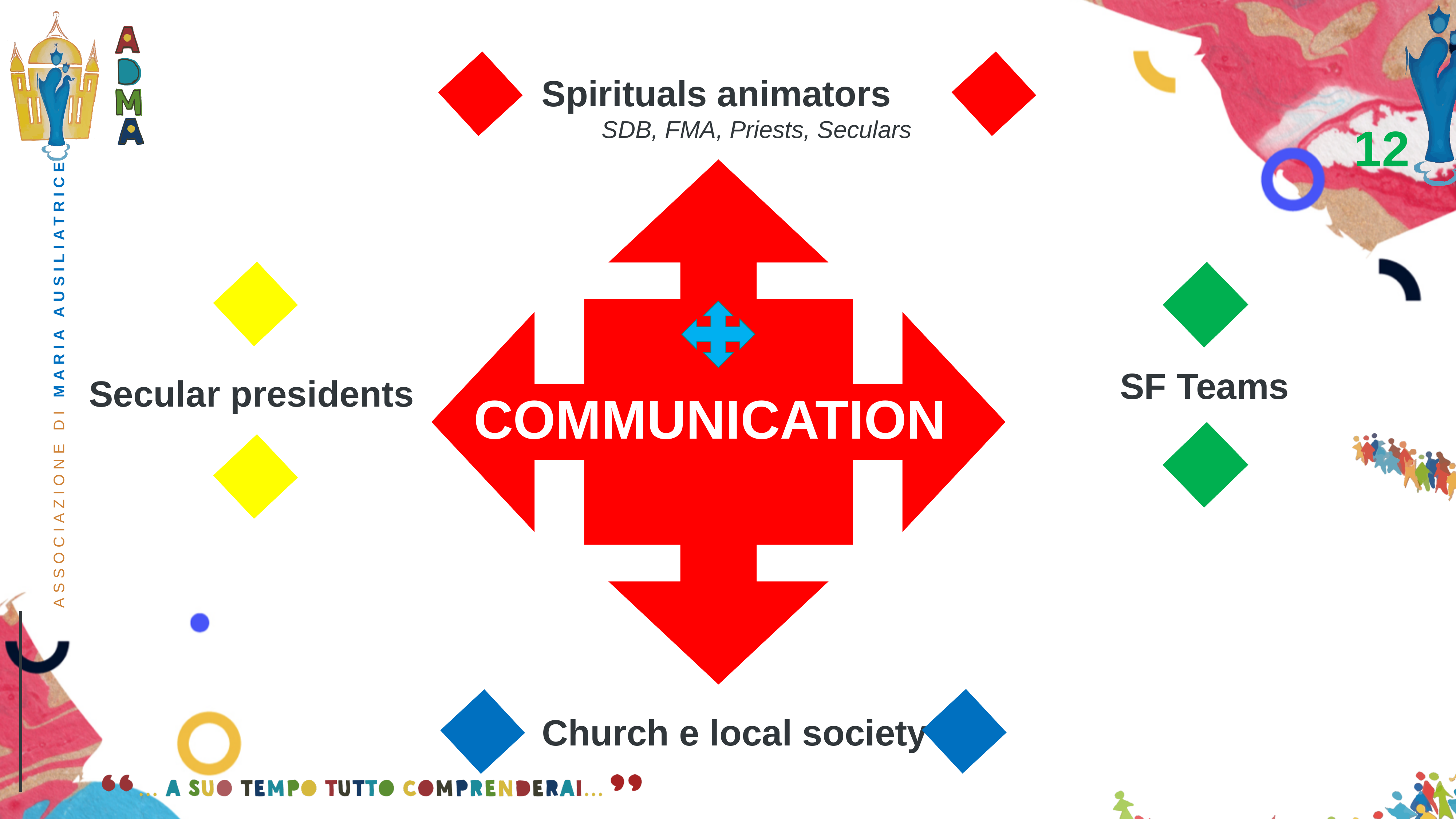

Spirituals animators
       SDB, FMA, Priests, Seculars
12

SF Teams
Secular presidents
COMMUNICATION

Church e local society